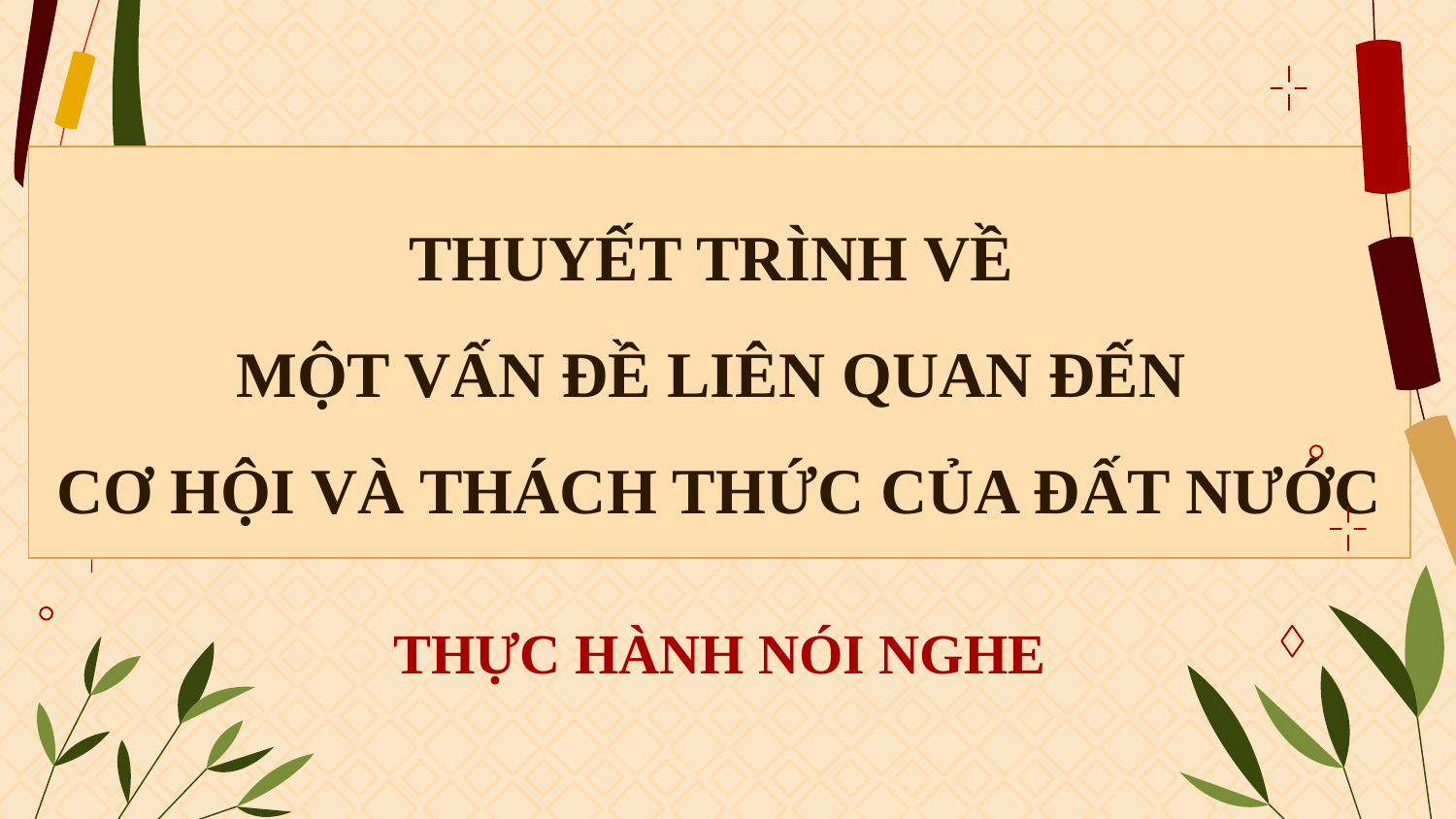

# THUYẾT TRÌNH VỀ MỘT VẤN ĐỀ LIÊN QUAN ĐẾN CƠ HỘI VÀ THÁCH THỨC CỦA ĐẤT NƯỚC

THỰC HÀNH NÓI NGHE